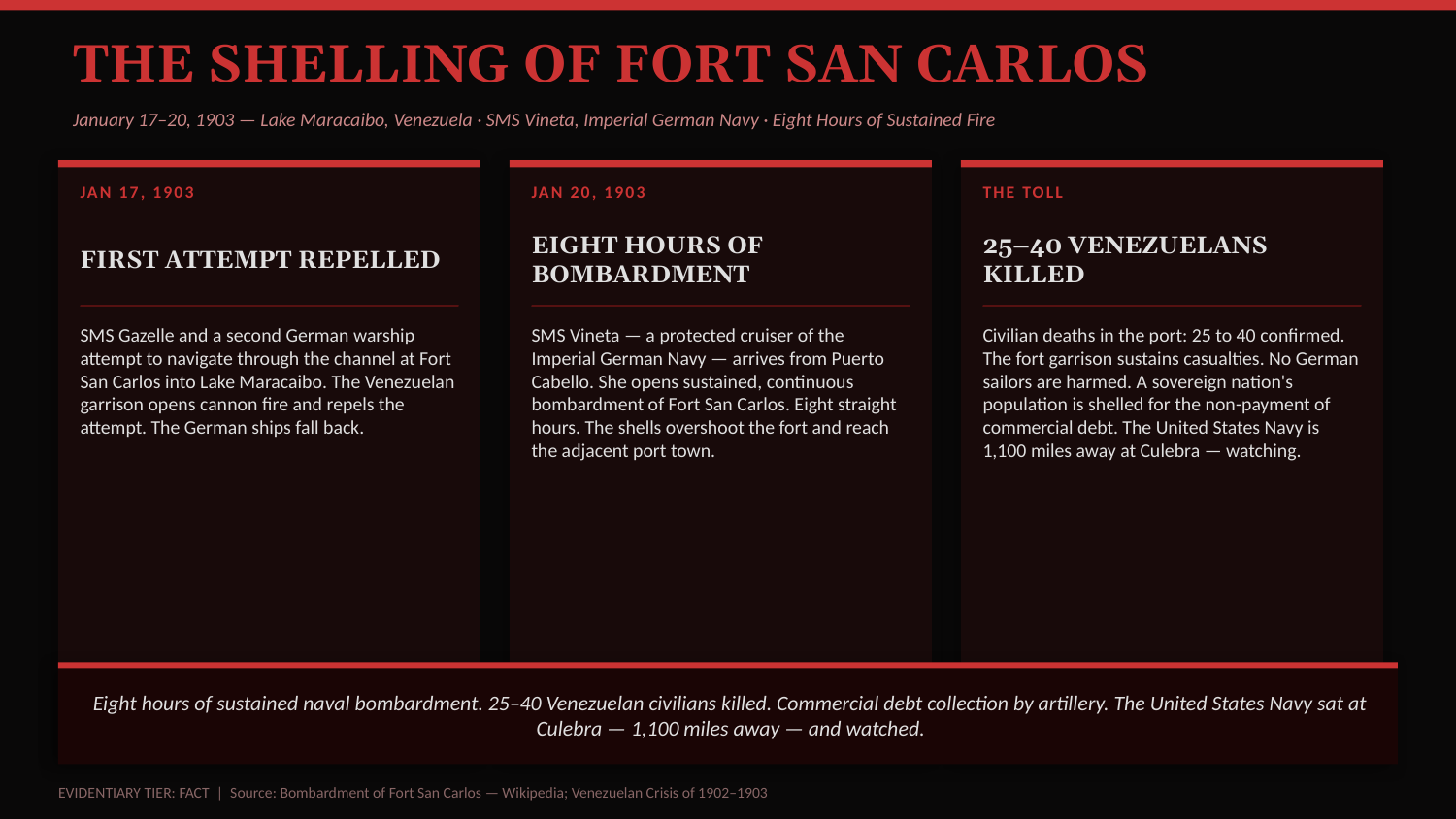

THE SHELLING OF FORT SAN CARLOS
January 17–20, 1903 — Lake Maracaibo, Venezuela · SMS Vineta, Imperial German Navy · Eight Hours of Sustained Fire

JAN 17, 1903
JAN 20, 1903
THE TOLL
FIRST ATTEMPT REPELLED
EIGHT HOURS OF BOMBARDMENT
25–40 VENEZUELANS KILLED

SMS Gazelle and a second German warship attempt to navigate through the channel at Fort San Carlos into Lake Maracaibo. The Venezuelan garrison opens cannon fire and repels the attempt. The German ships fall back.
SMS Vineta — a protected cruiser of the Imperial German Navy — arrives from Puerto Cabello. She opens sustained, continuous bombardment of Fort San Carlos. Eight straight hours. The shells overshoot the fort and reach the adjacent port town.
Civilian deaths in the port: 25 to 40 confirmed. The fort garrison sustains casualties. No German sailors are harmed. A sovereign nation's population is shelled for the non-payment of commercial debt. The United States Navy is 1,100 miles away at Culebra — watching.

Eight hours of sustained naval bombardment. 25–40 Venezuelan civilians killed. Commercial debt collection by artillery. The United States Navy sat at Culebra — 1,100 miles away — and watched.
EVIDENTIARY TIER: FACT  |  Source: Bombardment of Fort San Carlos — Wikipedia; Venezuelan Crisis of 1902–1903